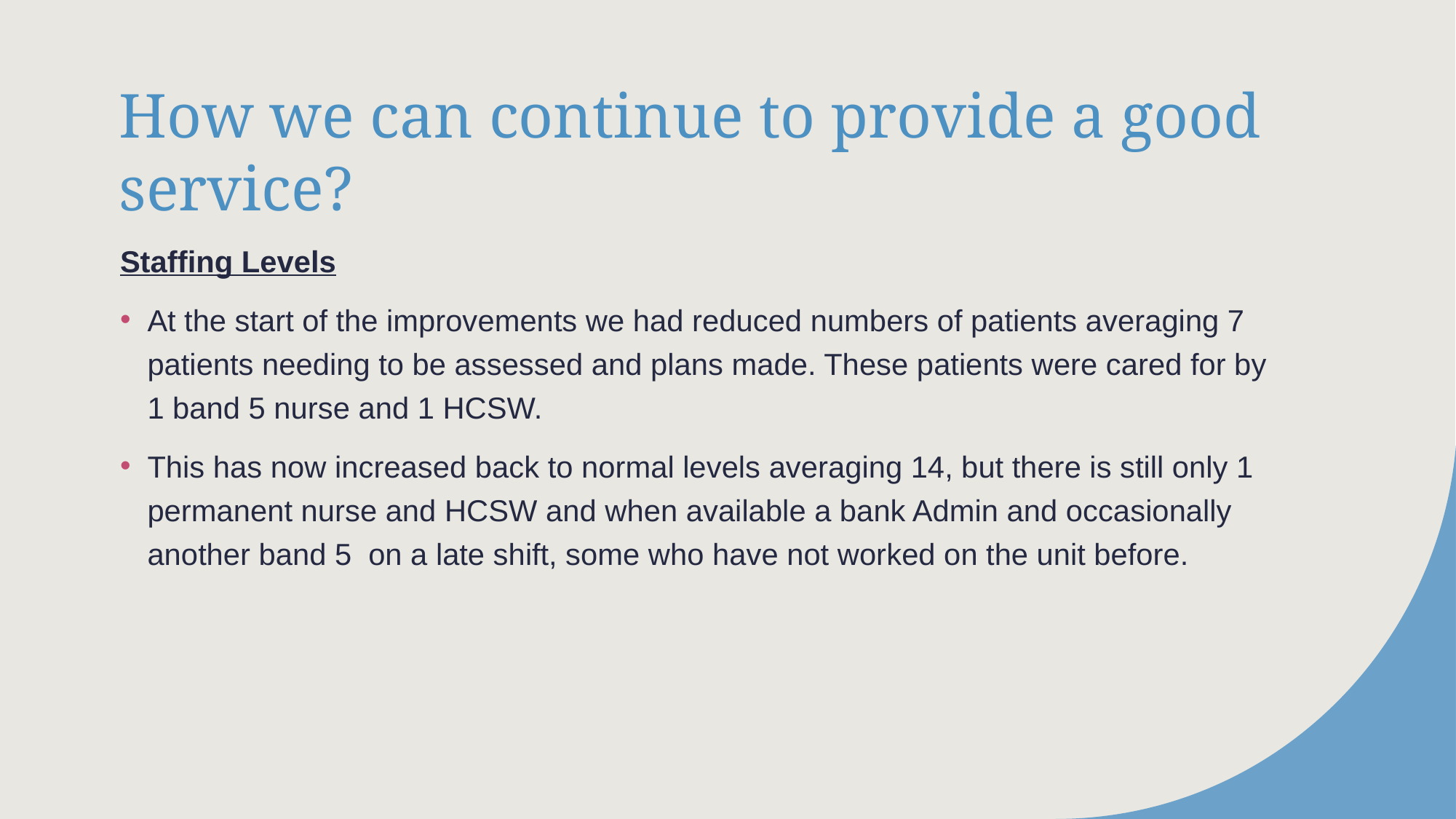

# How we can continue to provide a good service?
Staffing Levels
At the start of the improvements we had reduced numbers of patients averaging 7 patients needing to be assessed and plans made. These patients were cared for by 1 band 5 nurse and 1 HCSW.
This has now increased back to normal levels averaging 14, but there is still only 1 permanent nurse and HCSW and when available a bank Admin and occasionally another band 5  on a late shift, some who have not worked on the unit before.